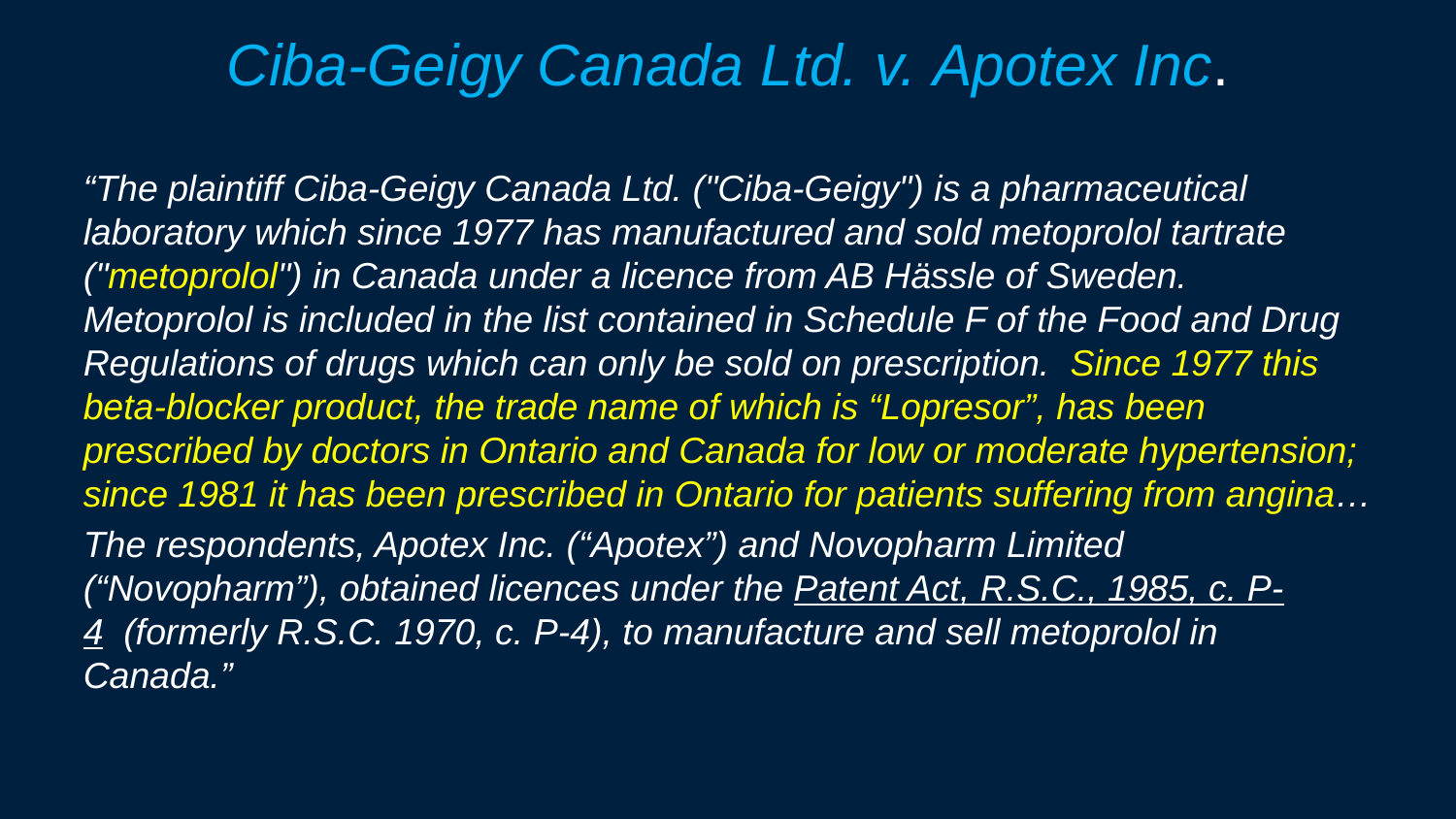

# Ciba‑Geigy Canada Ltd. v. Apotex Inc.
“The plaintiff Ciba‑Geigy Canada Ltd. ("Ciba‑Geigy") is a pharmaceutical laboratory which since 1977 has manufactured and sold metoprolol tartrate ("metoprolol") in Canada under a licence from AB Hässle of Sweden.  Metoprolol is included in the list contained in Schedule F of the Food and Drug Regulations of drugs which can only be sold on prescription.  Since 1977 this beta-blocker product, the trade name of which is “Lopresor”, has been prescribed by doctors in Ontario and Canada for low or moderate hypertension; since 1981 it has been prescribed in Ontario for patients suffering from angina…
The respondents, Apotex Inc. (“Apotex”) and Novopharm Limited (“Novopharm”), obtained licences under the Patent Act, R.S.C., 1985, c. P-4  (formerly R.S.C. 1970, c. P-4), to manufacture and sell metoprolol in Canada.”